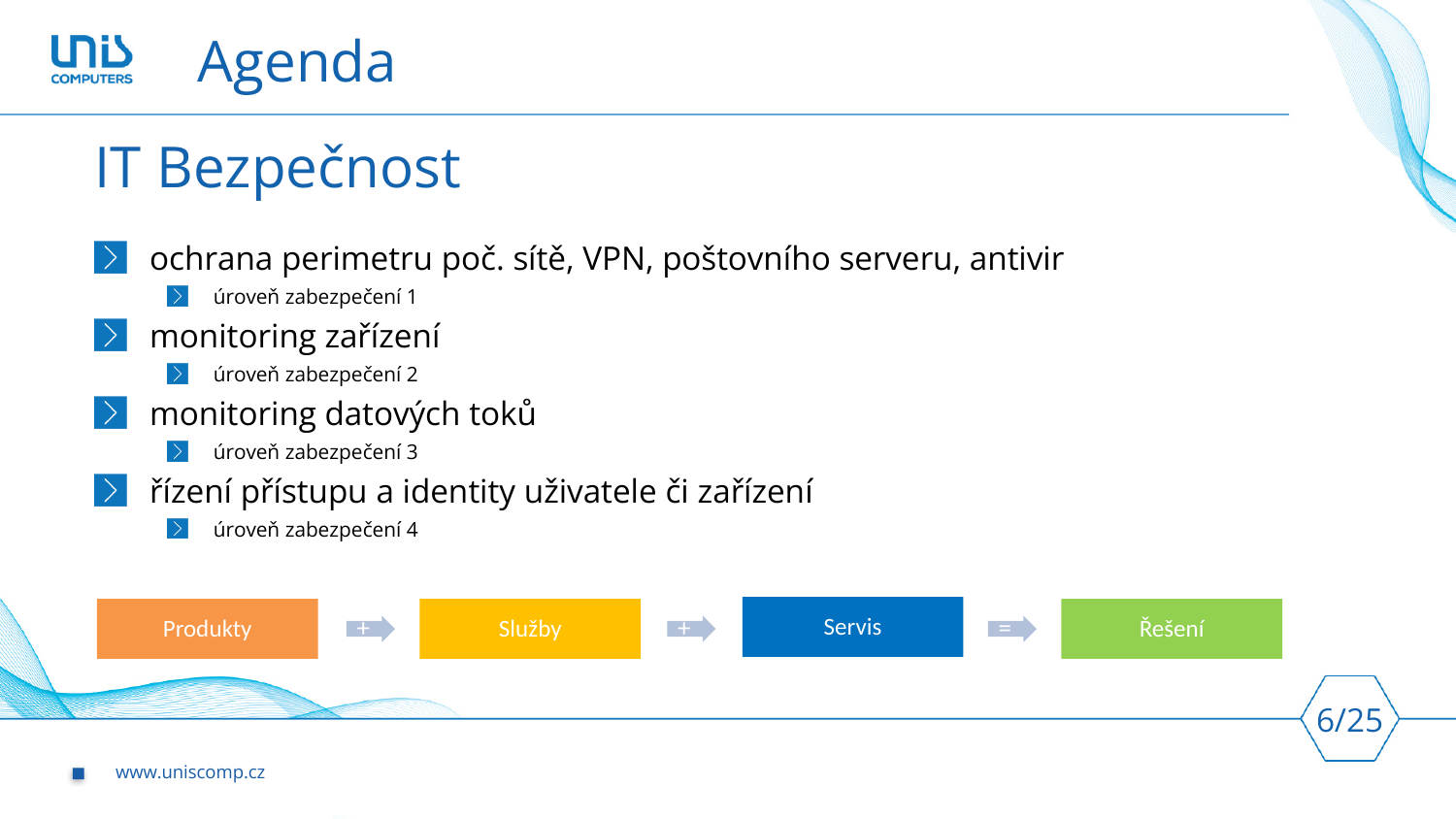

# Agenda
IT Bezpečnost

ochrana perimetru poč. sítě, VPN, poštovního serveru, antivir
úroveň zabezpečení 1
monitoring zařízení
úroveň zabezpečení 2
monitoring datových toků
úroveň zabezpečení 3
řízení přístupu a identity uživatele či zařízení
úroveň zabezpečení 4

Servis
Produkty
Služby
Řešení

+

+

=

6/25
www.uniscomp.cz